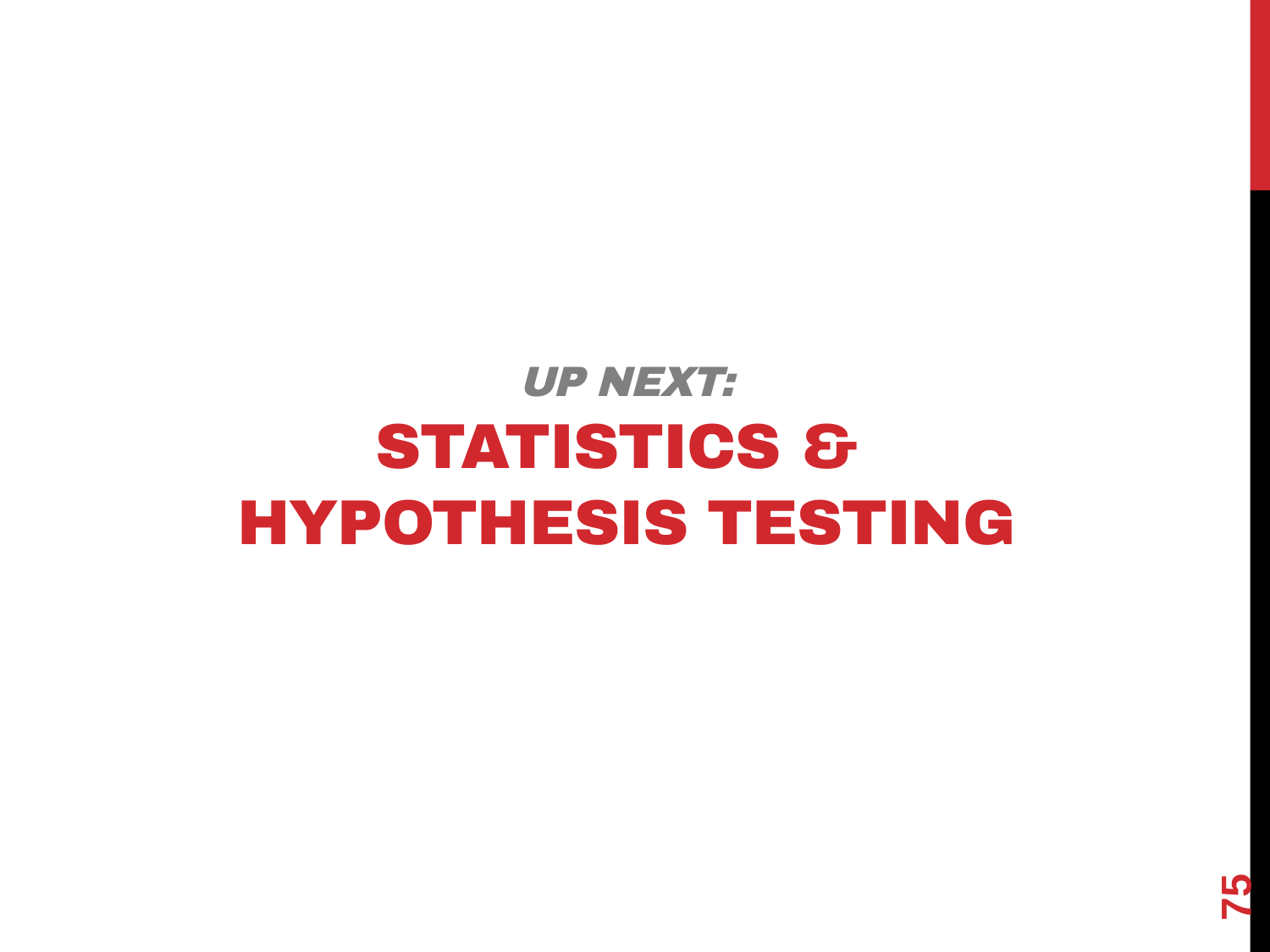

# Up Next: Statistics & Hypothesis Testing
75